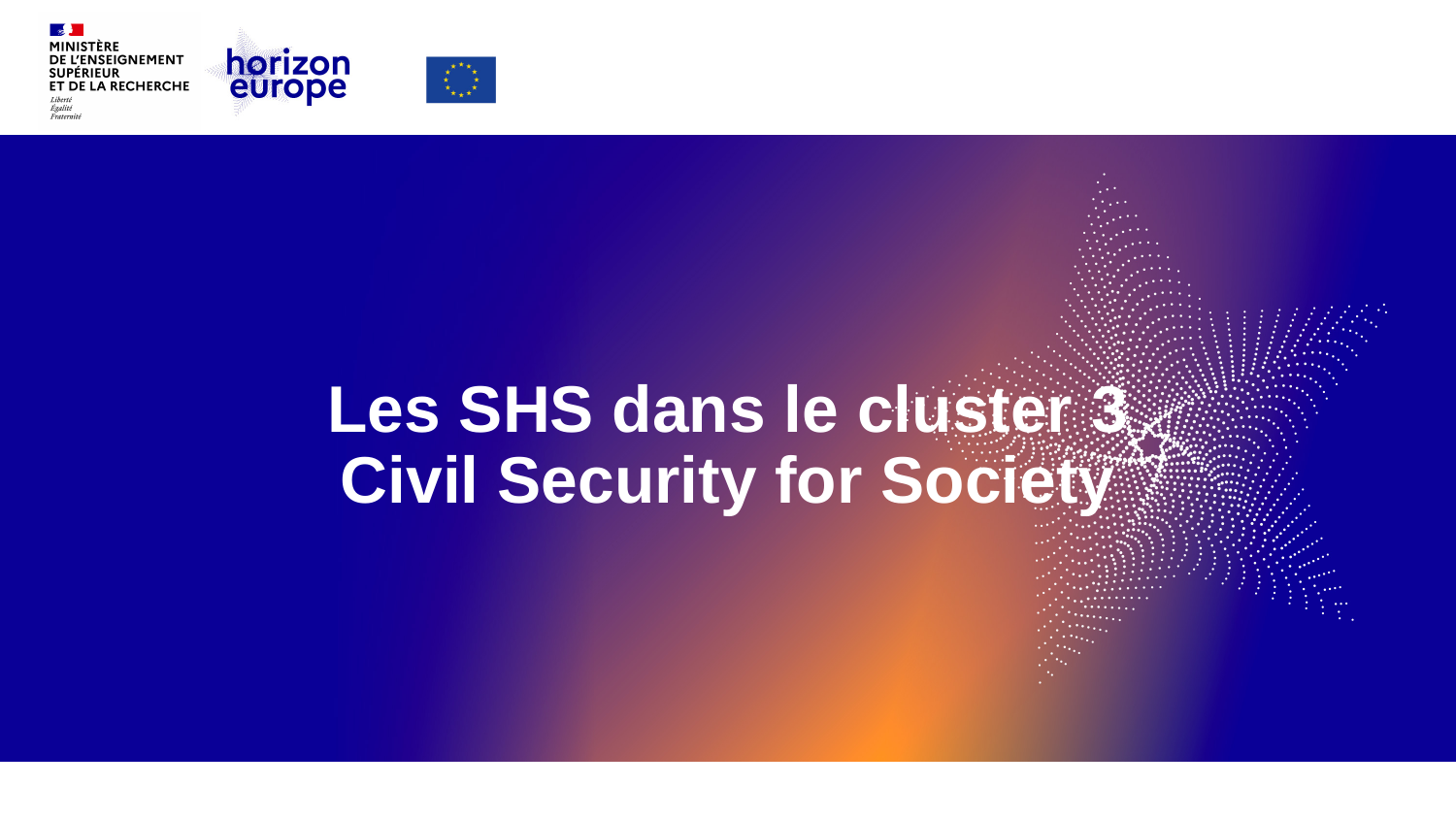

#
Les SHS dans le cluster 3
Civil Security for Society